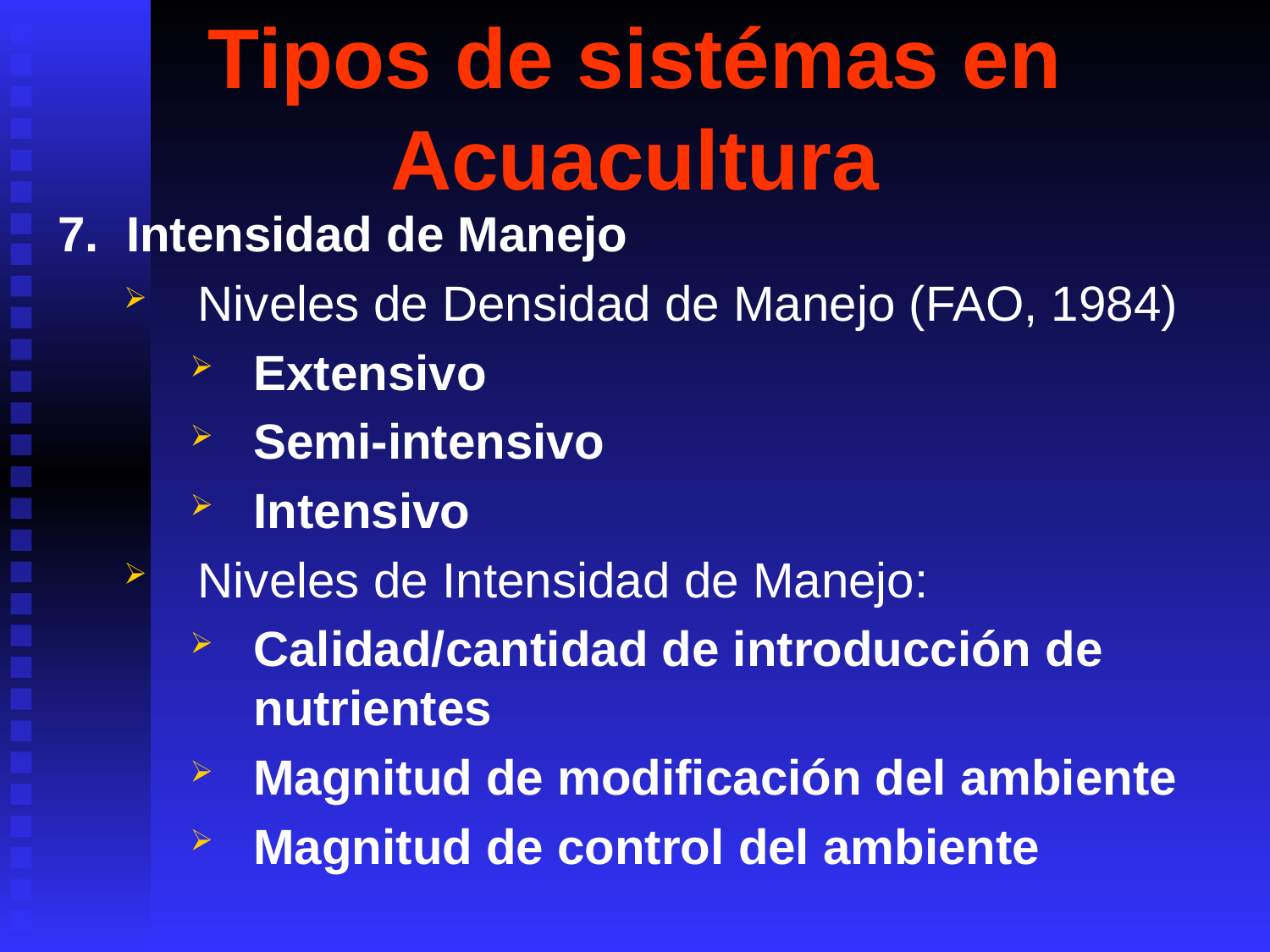

# Tipos de sistémas en Acuacultura
7.  Intensidad de Manejo
Niveles de Densidad de Manejo (FAO, 1984)
Extensivo
Semi-intensivo
Intensivo
Niveles de Intensidad de Manejo:
Calidad/cantidad de introducción de nutrientes
Magnitud de modificación del ambiente
Magnitud de control del ambiente